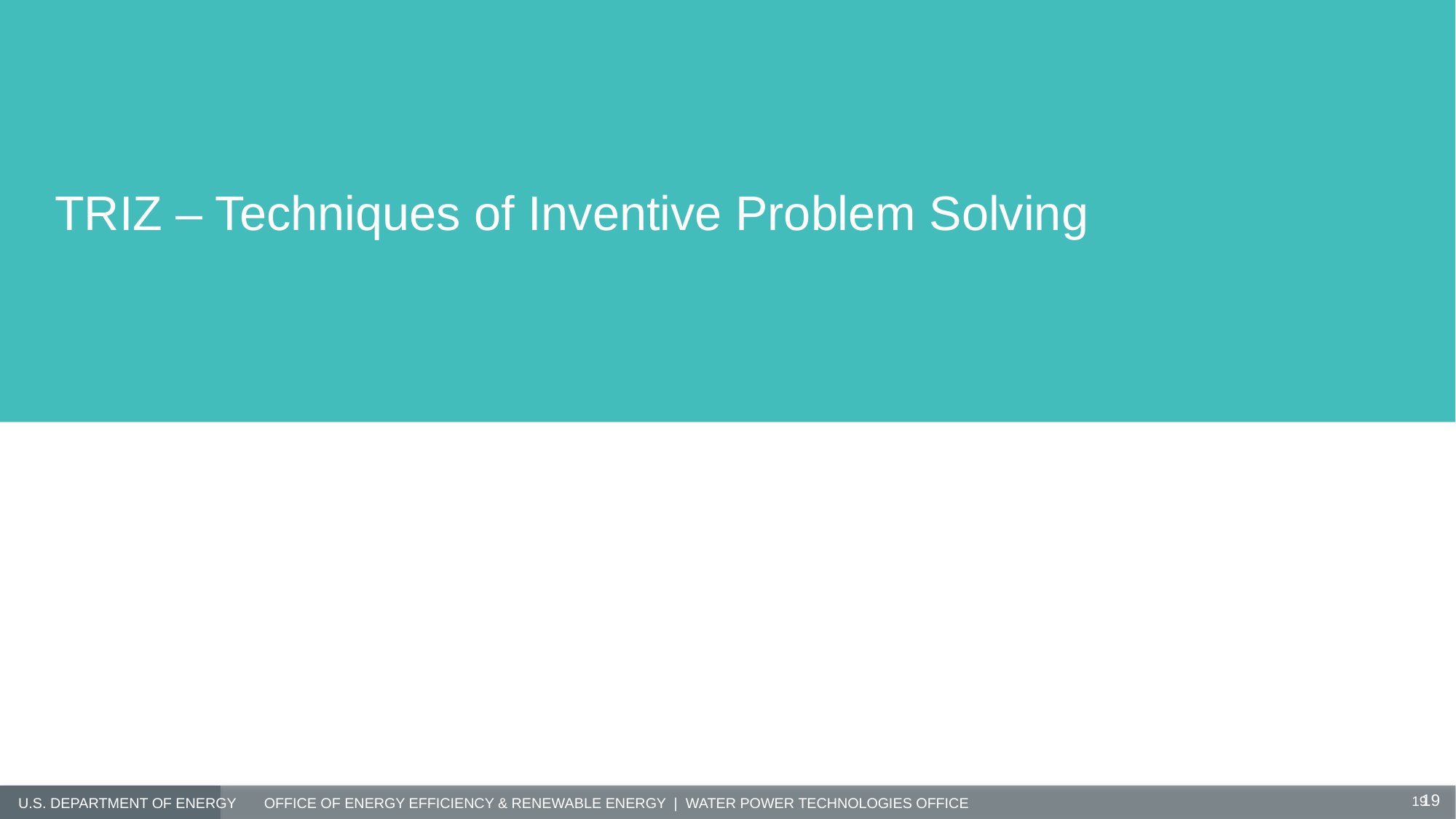

TRIZ – Techniques of Inventive Problem Solving

19